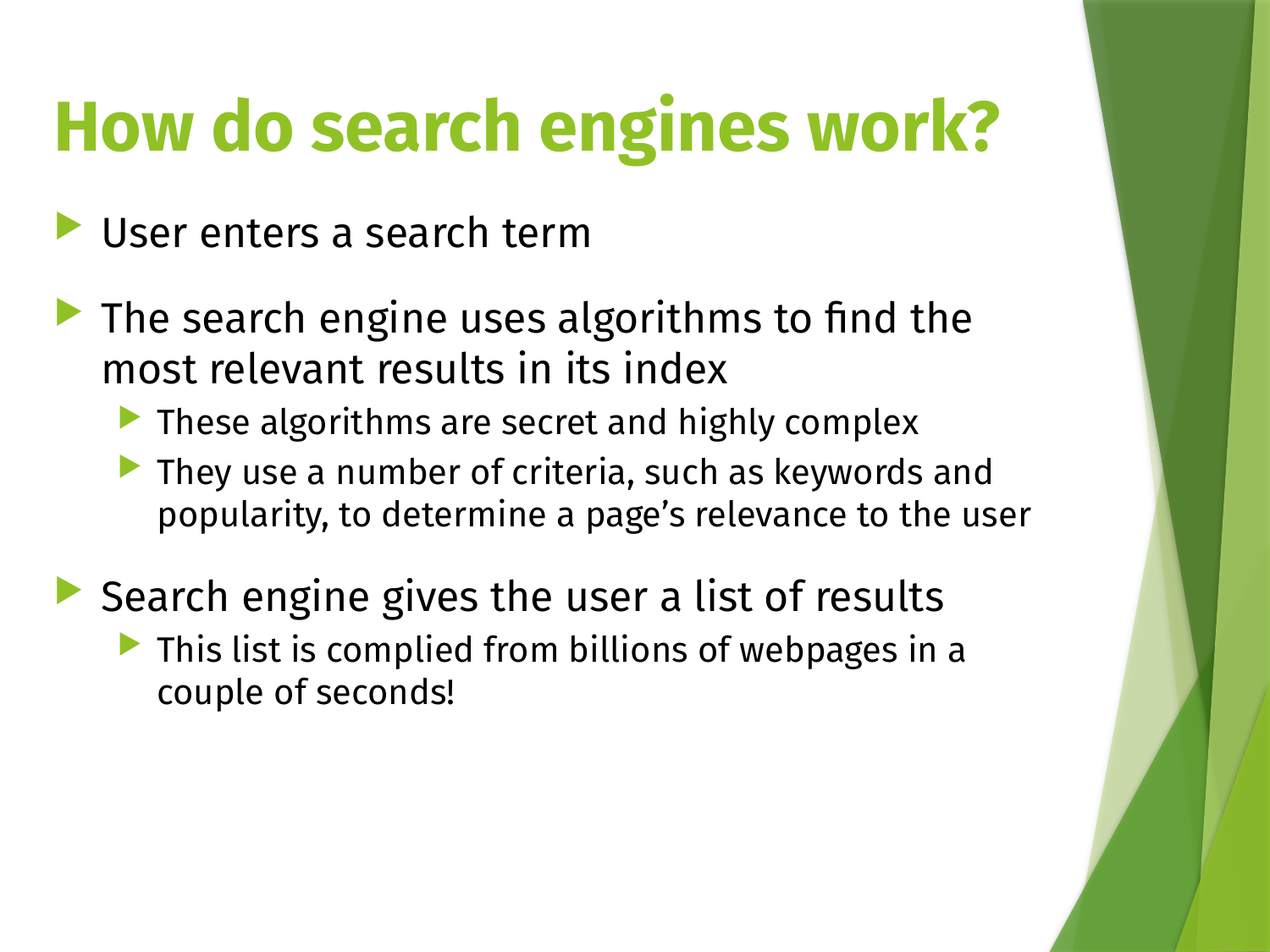

# How do search engines work?
User enters a search term
The search engine uses algorithms to find the most relevant results in its index
These algorithms are secret and highly complex
They use a number of criteria, such as keywords and popularity, to determine a page’s relevance to the user
Search engine gives the user a list of results
This list is complied from billions of webpages in a couple of seconds!